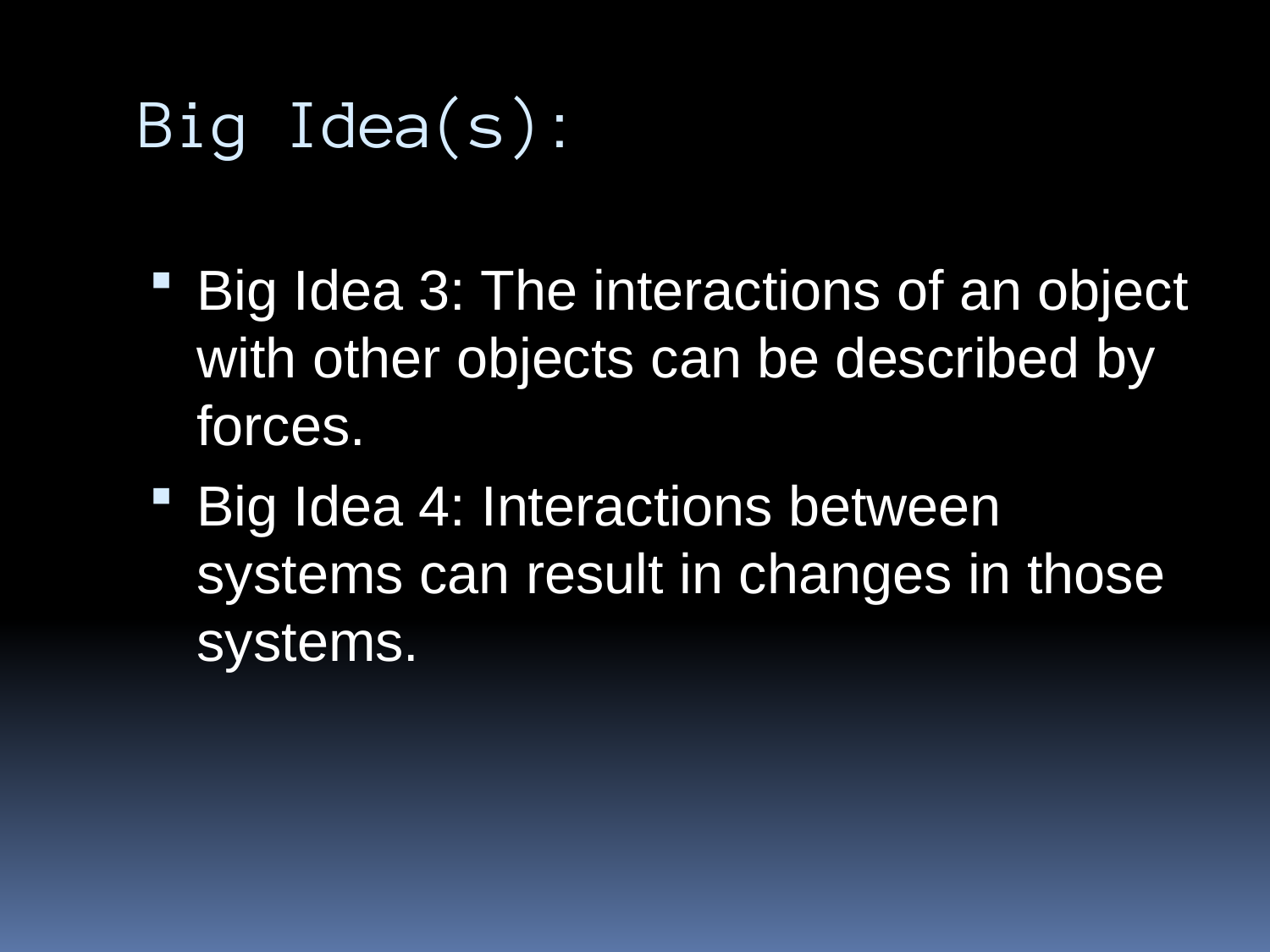

# Big Idea(s):
Big Idea 3: The interactions of an object with other objects can be described by forces.
Big Idea 4: Interactions between systems can result in changes in those systems.